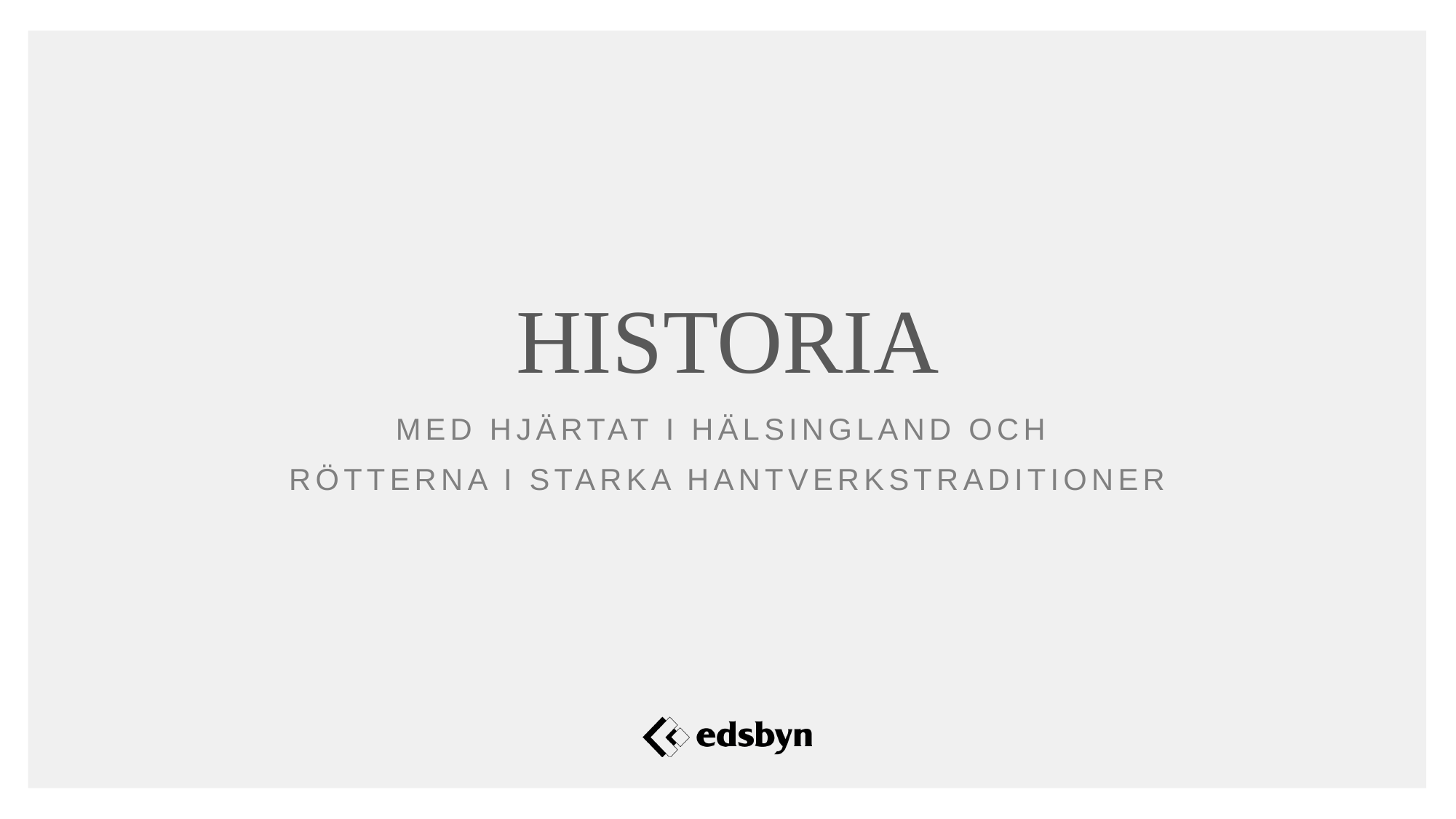

HISTORIA
Med hjärtat i Hälsingland och
rötterna i starka hantverkstraditioner